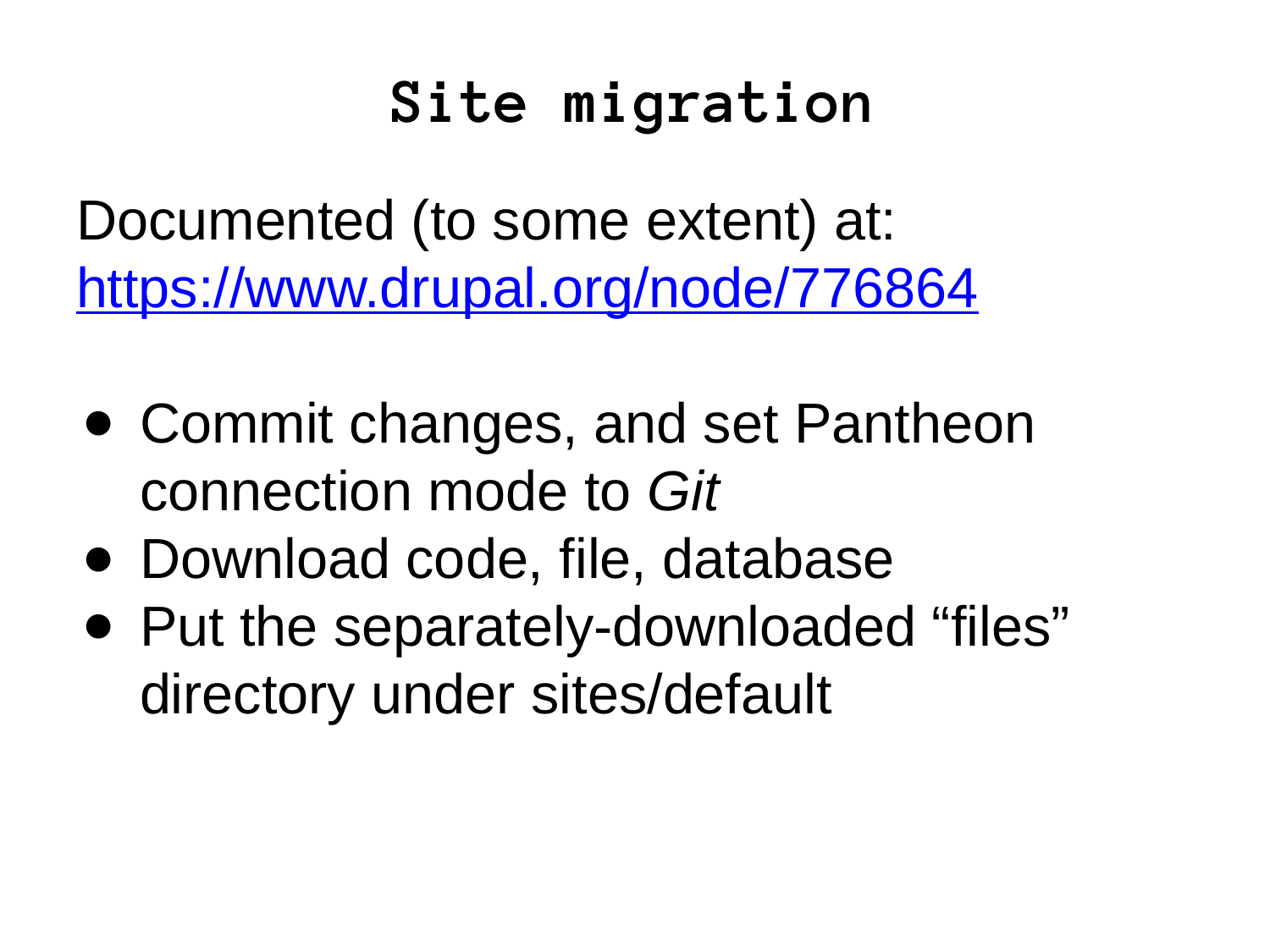

# Site migration
Documented (to some extent) at:
https://www.drupal.org/node/776864

Commit changes, and set Pantheon connection mode to Git
Download code, file, database
Put the separately-downloaded “files” directory under sites/default